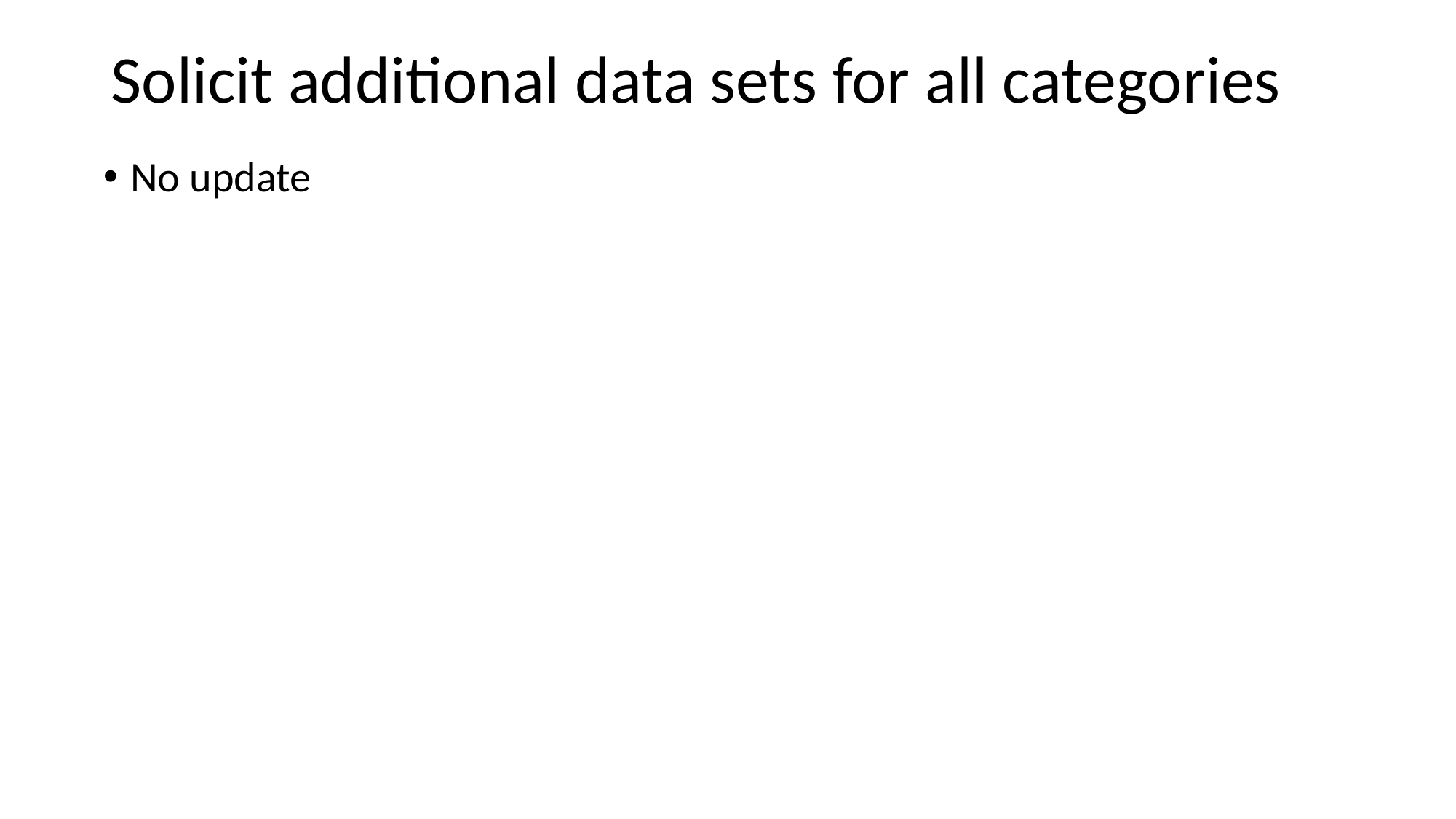

# Solicit additional data sets for all categories
No update